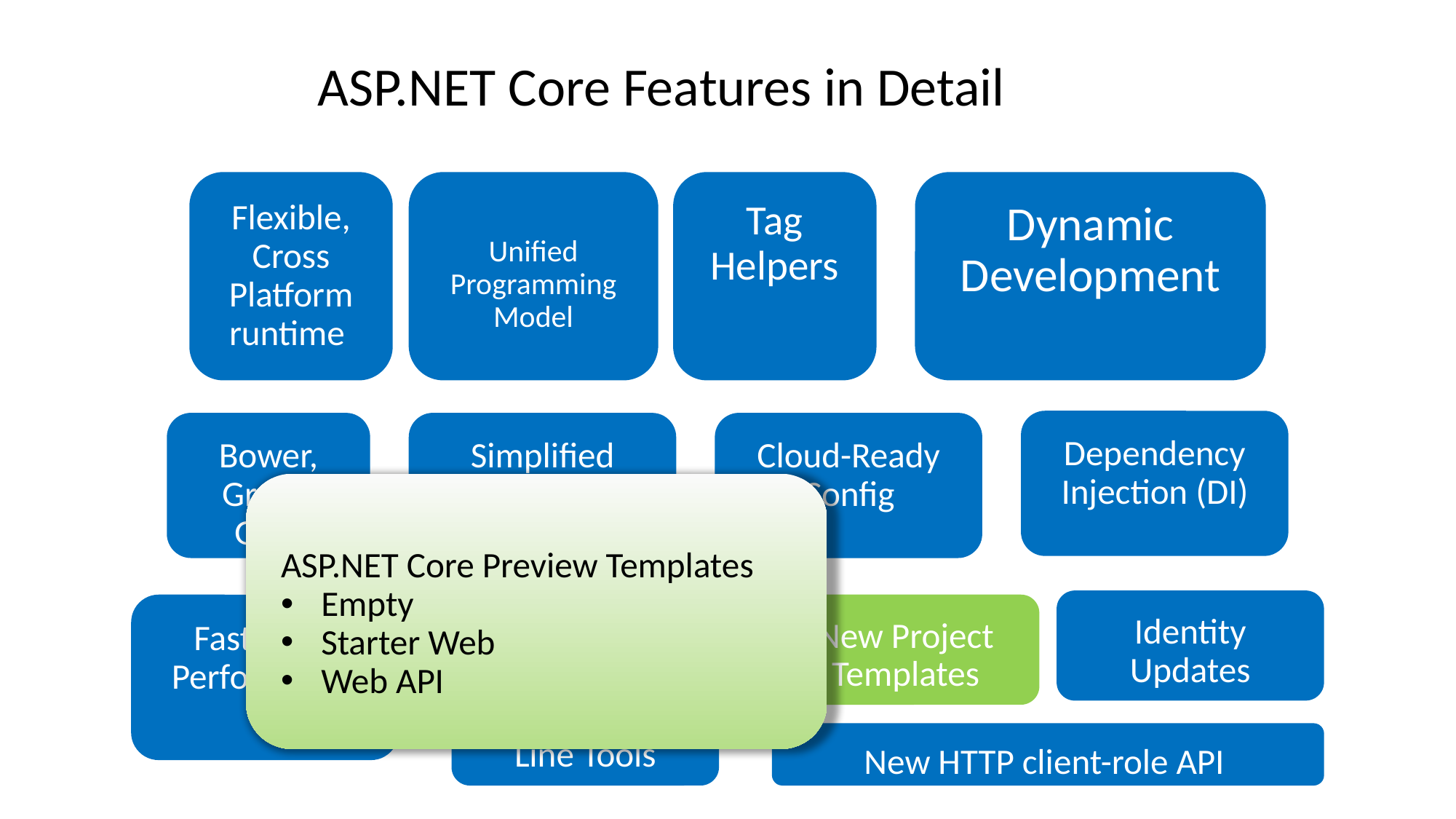

# ASP.NET Core Features in Detail
Tag Helpers
Dynamic Development
Flexible, Cross Platform runtime

Unified Programming Model
Dependency Injection (DI)
Cloud-Ready Config
Bower, Grunt, Gulp
Simplified Dependency Mgmt

ASP.NET Core Preview Templates
Empty
Starter Web
Web API

Identity Updates
New Project Templates
Fast HTTP Performance
Open Source
Command Line Tools
New HTTP client-role API